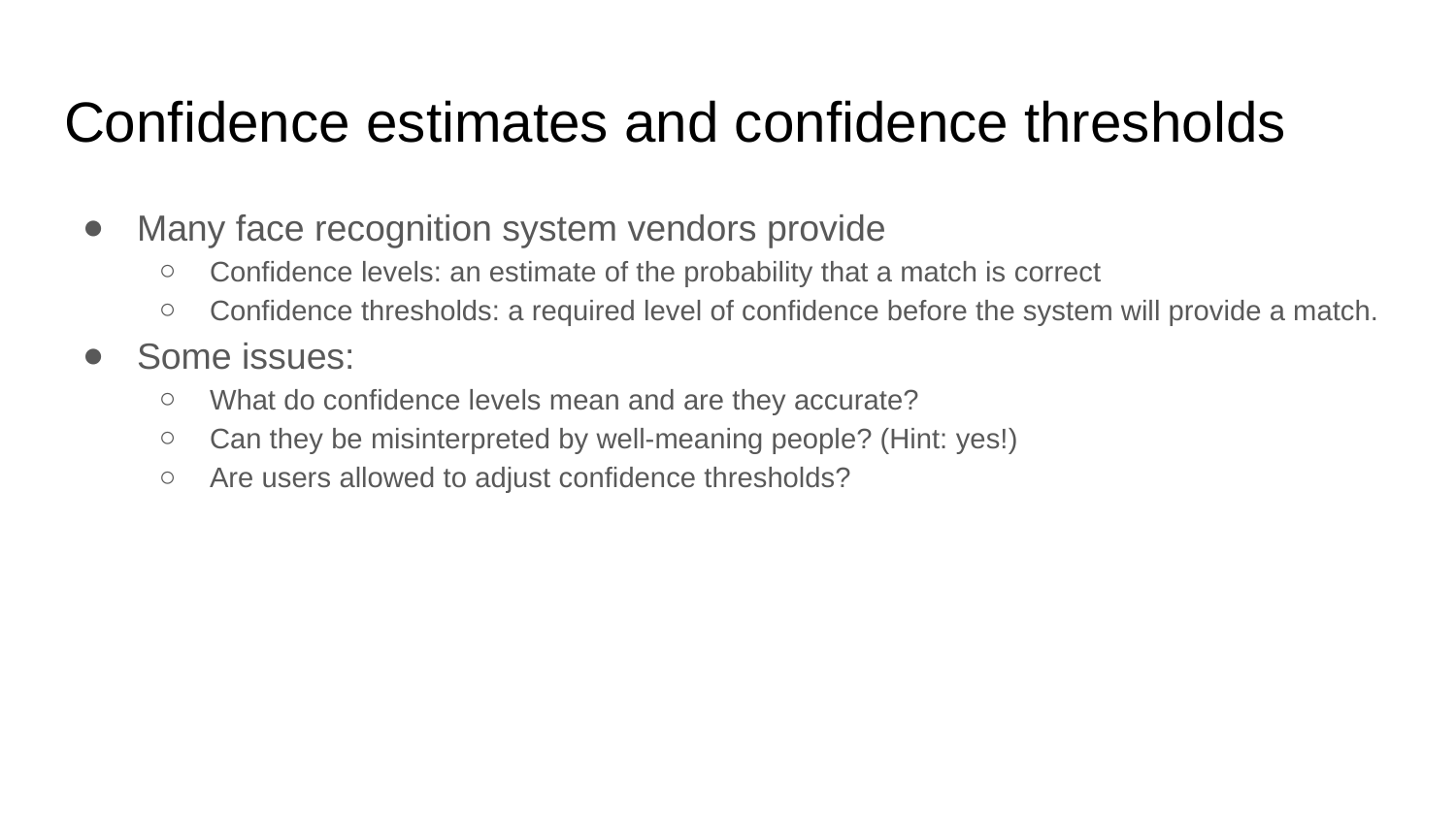

# Confidence estimates and confidence thresholds
Many face recognition system vendors provide
Confidence levels: an estimate of the probability that a match is correct
Confidence thresholds: a required level of confidence before the system will provide a match.
Some issues:
What do confidence levels mean and are they accurate?
Can they be misinterpreted by well-meaning people? (Hint: yes!)
Are users allowed to adjust confidence thresholds?